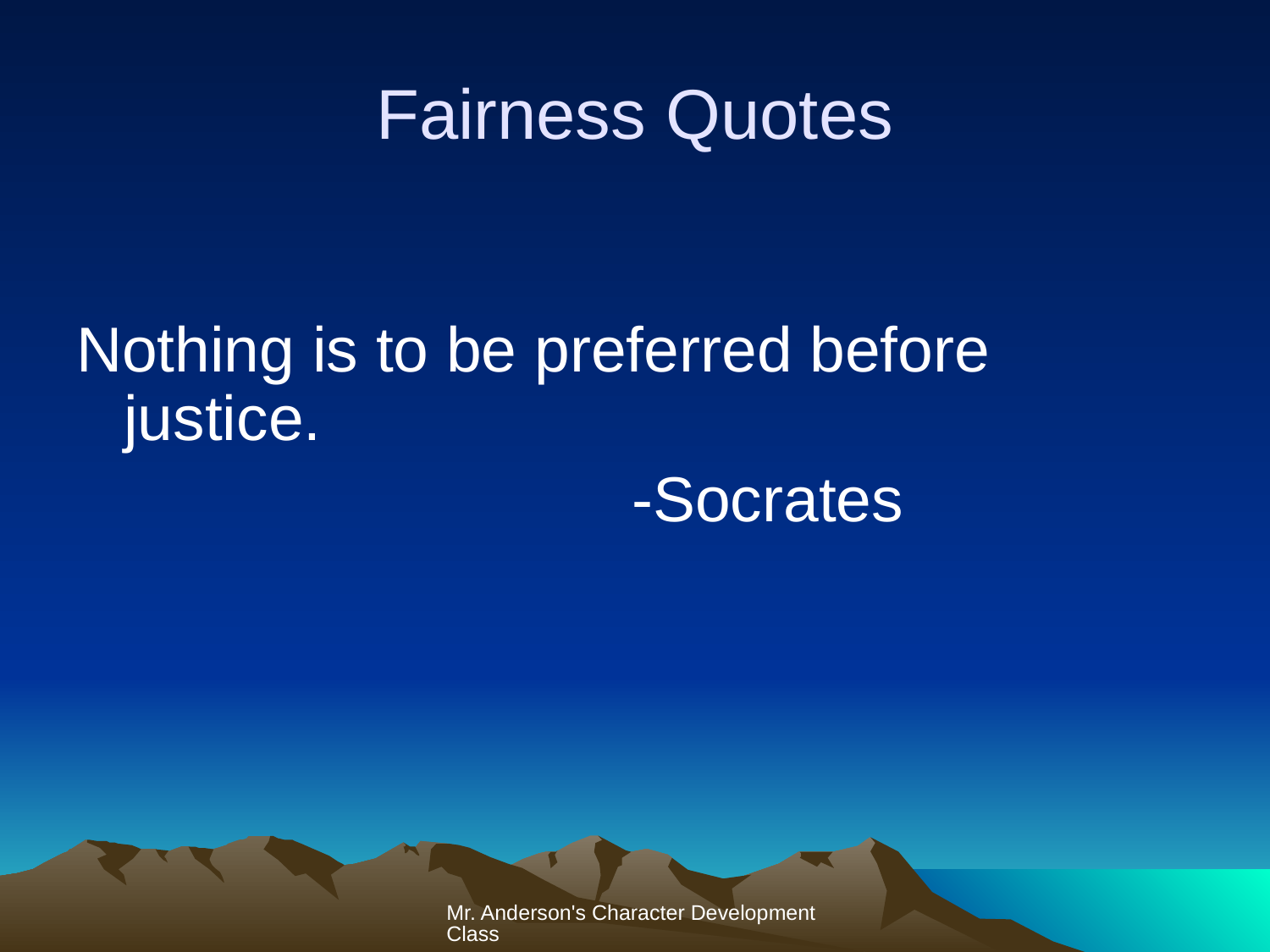

# Fairness Quotes

Nothing is to be preferred before justice.
					-Socrates

Mr. Anderson's Character Development Class